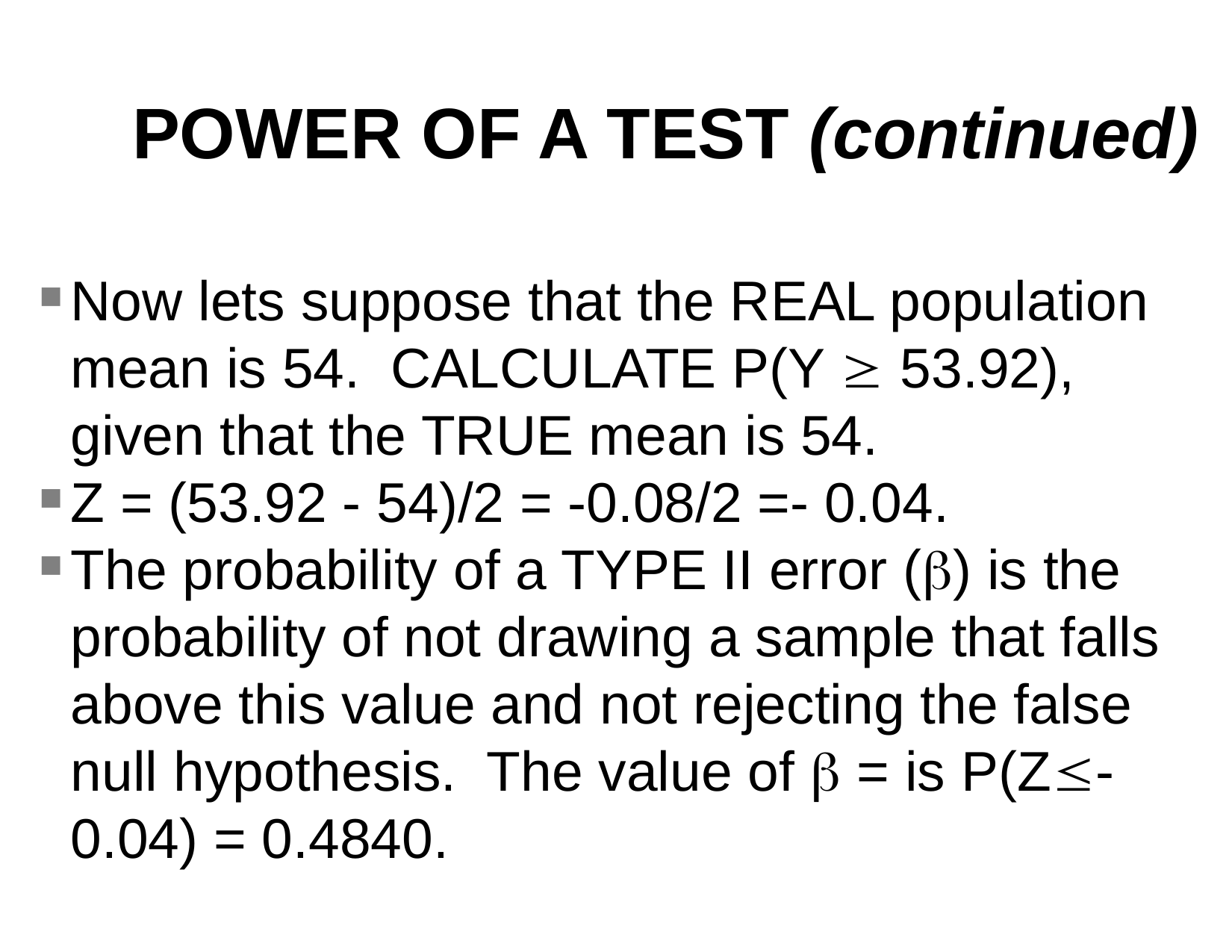

POWER OF A TEST (continued)
Now lets suppose that the REAL population mean is 54.  CALCULATE P(Y ≥ 53.92), given that the TRUE mean is 54.
Z = (53.92 - 54)/2 = -0.08/2 =- 0.04.
The probability of a TYPE II error (β) is the probability of not drawing a sample that falls above this value and not rejecting the false null hypothesis.  The value of β = is P(Z≤-0.04) = 0.4840.